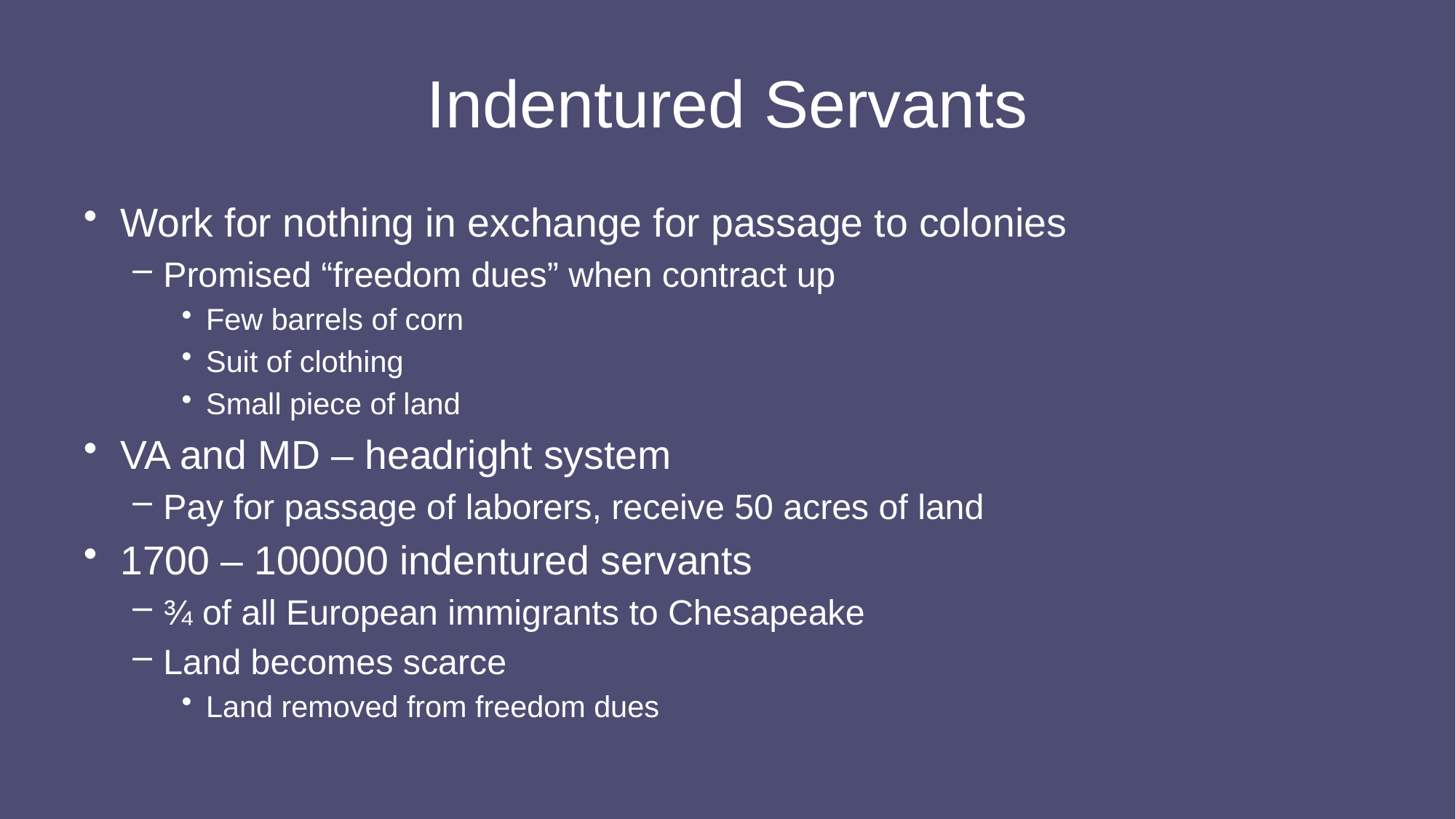

# Indentured Servants
Work for nothing in exchange for passage to colonies
Promised “freedom dues” when contract up
Few barrels of corn
Suit of clothing
Small piece of land
VA and MD – headright system
Pay for passage of laborers, receive 50 acres of land
1700 – 100000 indentured servants
¾ of all European immigrants to Chesapeake
Land becomes scarce
Land removed from freedom dues